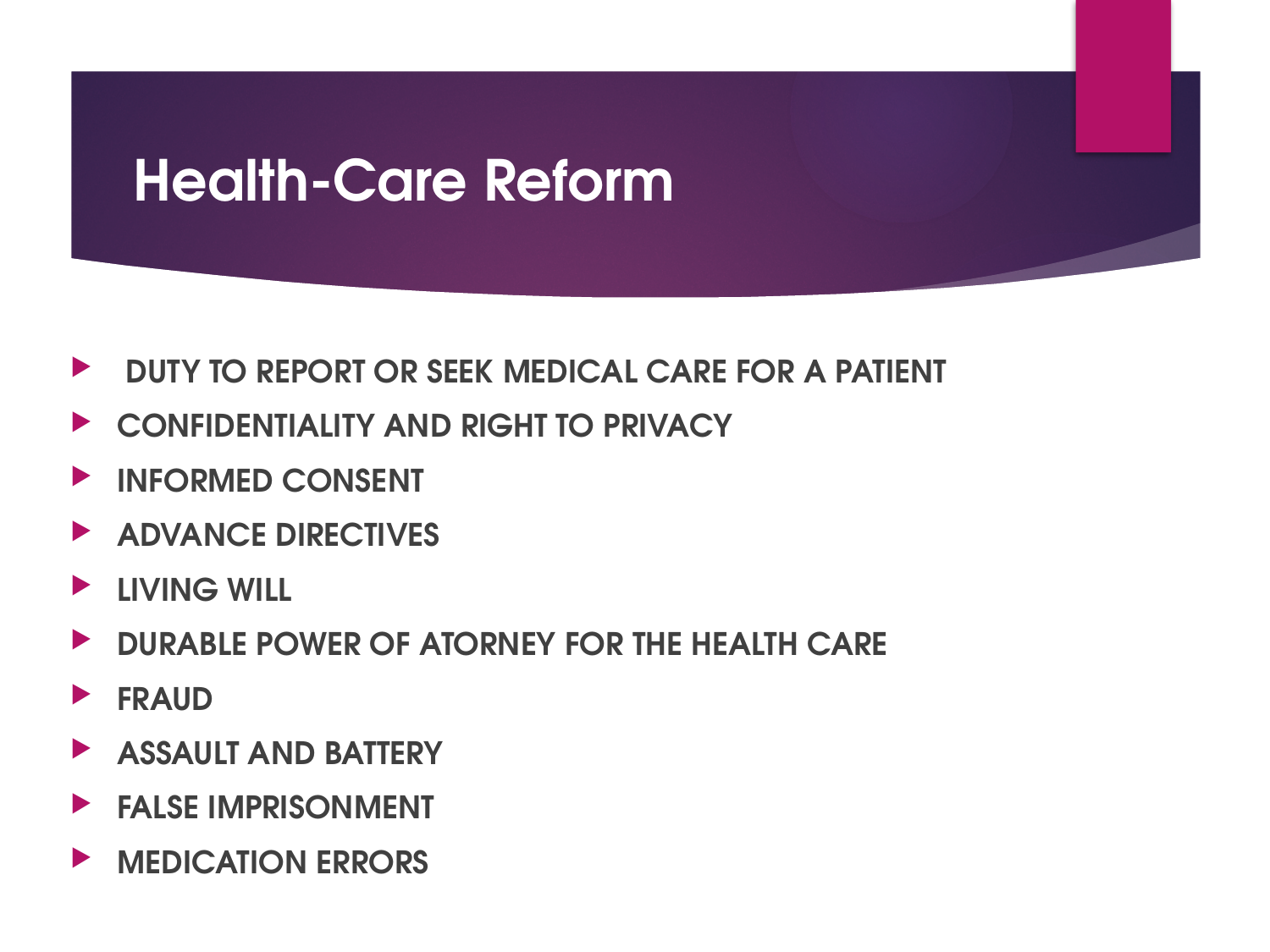

# Health-Care Reform
 DUTY TO REPORT OR SEEK MEDICAL CARE FOR A PATIENT
CONFIDENTIALITY AND RIGHT TO PRIVACY
INFORMED CONSENT
ADVANCE DIRECTIVES
LIVING WILL
DURABLE POWER OF ATORNEY FOR THE HEALTH CARE
FRAUD
ASSAULT AND BATTERY
FALSE IMPRISONMENT
MEDICATION ERRORS